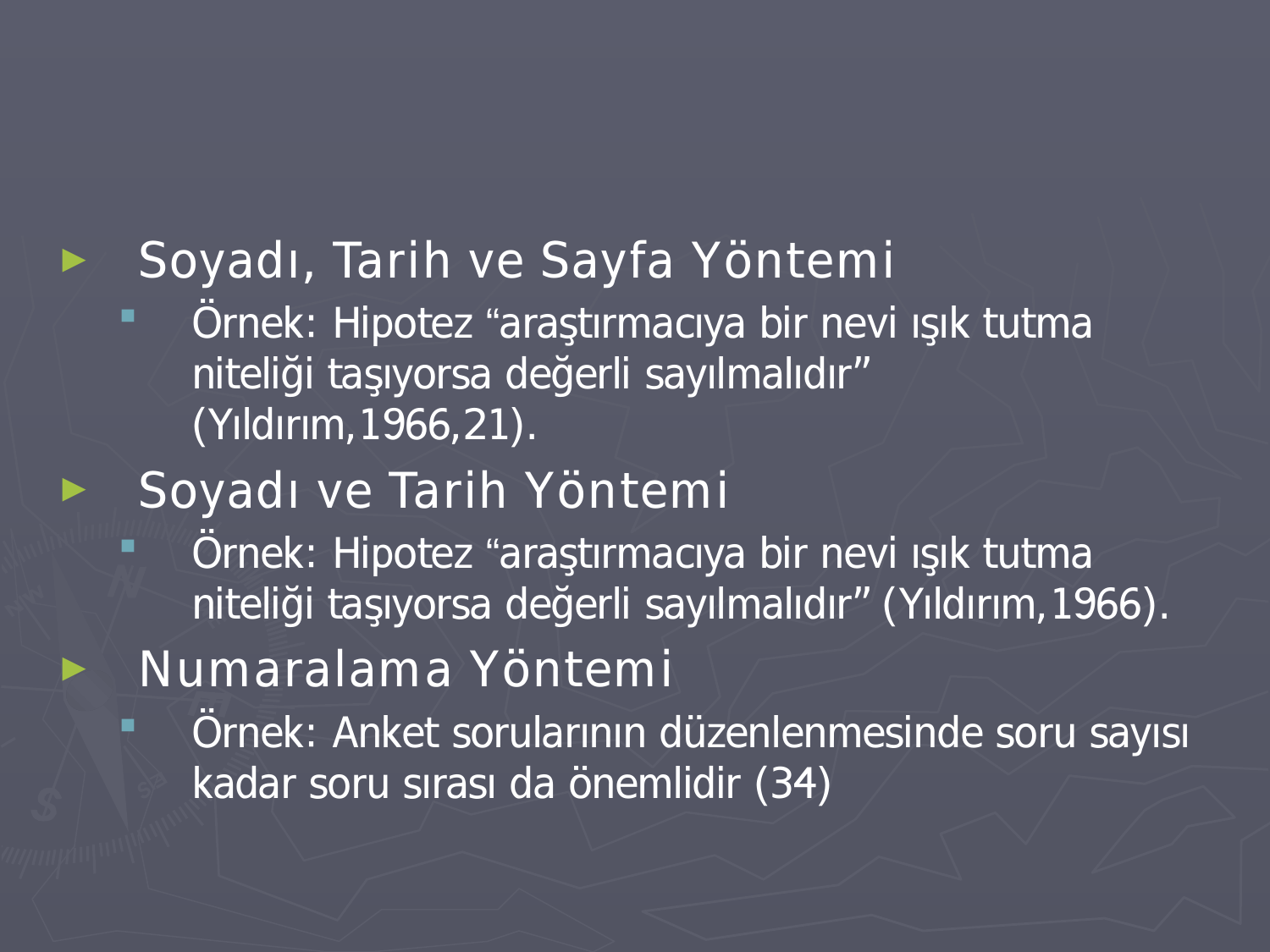

#
Soyadı, Tarih ve Sayfa Yöntemi
Örnek: Hipotez “araştırmacıya bir nevi ışık tutma niteliği taşıyorsa değerli sayılmalıdır” (Yıldırım,1966,21).
Soyadı ve Tarih Yöntemi
Örnek: Hipotez “araştırmacıya bir nevi ışık tutma niteliği taşıyorsa değerli sayılmalıdır” (Yıldırım,1966).
Numaralama Yöntemi
Örnek: Anket sorularının düzenlenmesinde soru sayısı kadar soru sırası da önemlidir (34)